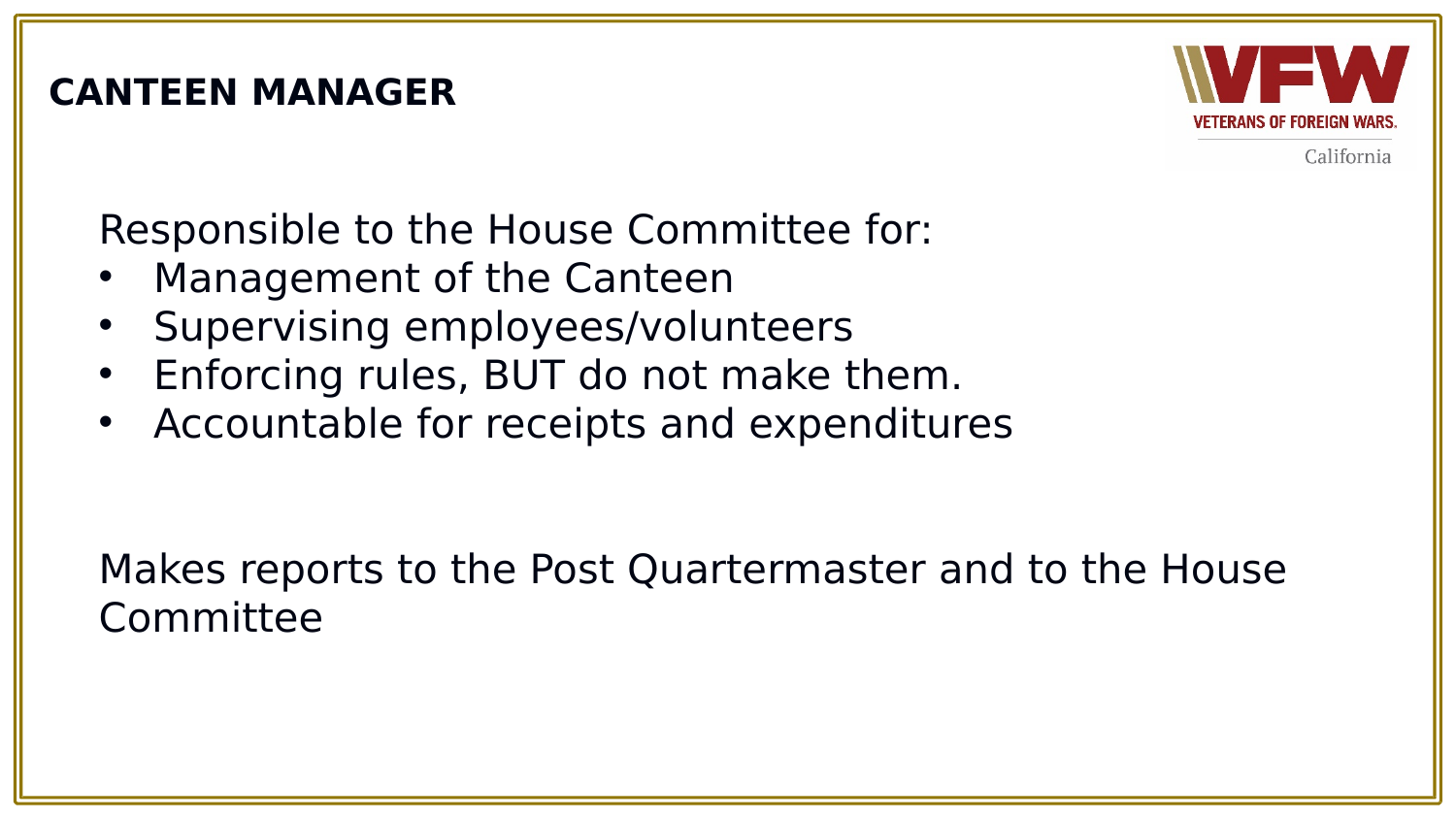

# CANTEEN MANAGER
Responsible to the House Committee for:
Management of the Canteen
Supervising employees/volunteers
Enforcing rules, BUT do not make them.
Accountable for receipts and expenditures

Makes reports to the Post Quartermaster and to the House Committee